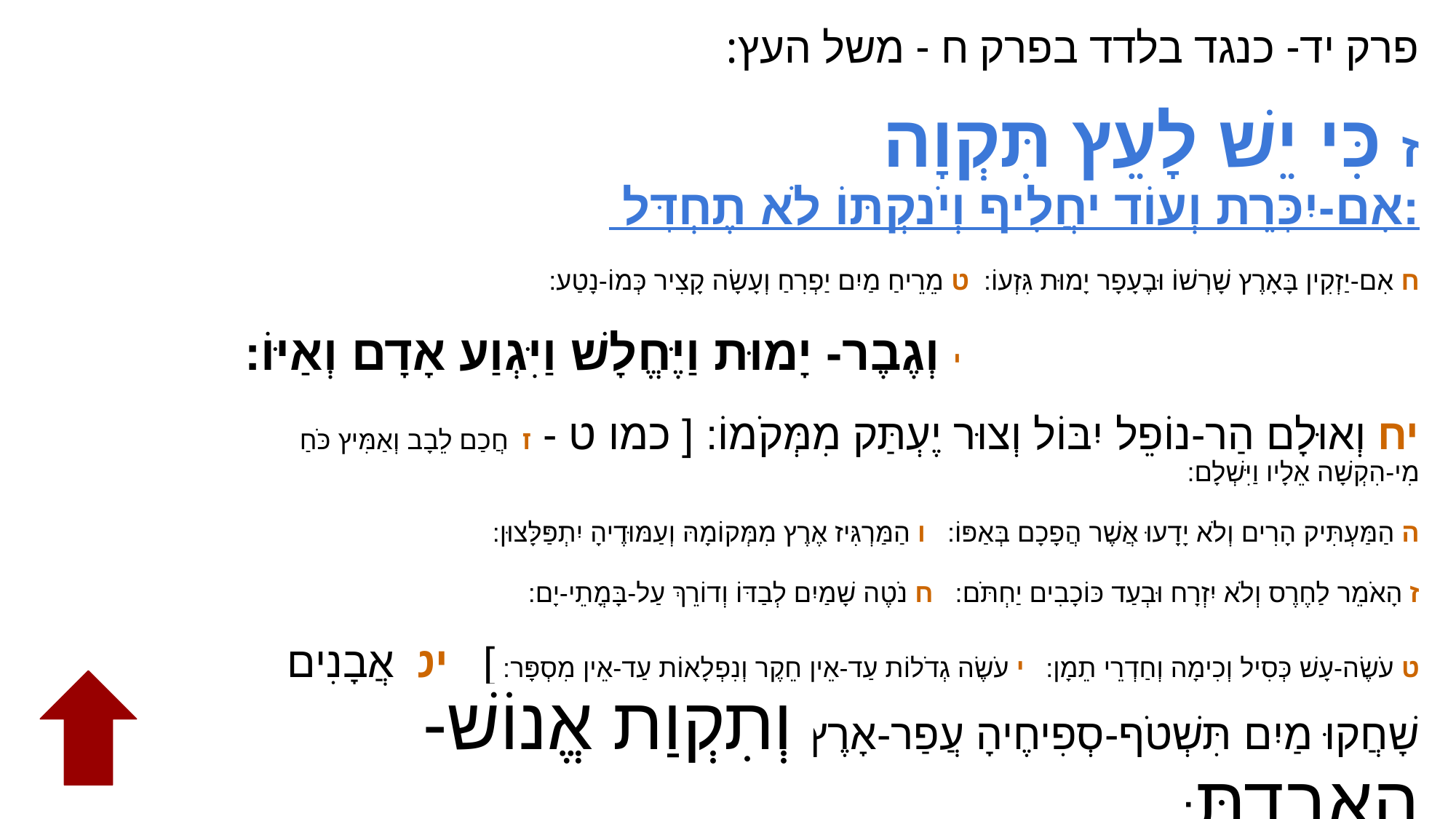

פרק יד- כנגד בלדד בפרק ח - משל העץ:
ז כִּי יֵשׁ לָעֵץ תִּקְוָה אִם-יִכָּרֵת וְעוֹד יַחֲלִיף וְיֹנַקְתּוֹ לֹא תֶחְדָּל:
ח אִם-יַזְקִין בָּאָרֶץ שָׁרְשׁוֹ וּבֶעָפָר יָמוּת גִּזְעוֹ:  ט מֵרֵיחַ מַיִם יַפְרִחַ וְעָשָׂה קָצִיר כְּמוֹ-נָטַע:
                                                               י וְגֶבֶר- יָמוּת וַיֶּחֱלָשׁ וַיִּגְוַע אָדָם וְאַיּוֹ:
יח וְאוּלָם הַר-נוֹפֵל יִבּוֹל וְצוּר יֶעְתַּק מִמְּקֹמוֹ: [ כמו ט - ד חֲכַם לֵבָב וְאַמִּיץ כֹּחַ מִי-הִקְשָׁה אֵלָיו וַיִּשְׁלָם:
ה הַמַּעְתִּיק הָרִים וְלֹא יָדָעוּ אֲשֶׁר הֲפָכָם בְּאַפּוֹ:   ו הַמַּרְגִּיז אֶרֶץ מִמְּקוֹמָהּ וְעַמּוּדֶיהָ יִתְפַּלָּצוּן:
ז הָאֹמֵר לַחֶרֶס וְלֹא יִזְרָח וּבְעַד כּוֹכָבִים יַחְתֹּם:   ח נֹטֶה שָׁמַיִם לְבַדּוֹ וְדוֹרֵךְ עַל-בָּמֳתֵי-יָם:
ט עֹשֶׂה-עָשׁ כְּסִיל וְכִימָה וְחַדְרֵי תֵמָן:   י עֹשֶׂה גְדֹלוֹת עַד-אֵין חֵקֶר וְנִפְלָאוֹת עַד-אֵין מִסְפָּר: ]   יט אֲבָנִים שָׁחֲקוּ מַיִם תִּשְׁטֹף-סְפִיחֶיהָ עֲפַר-אָרֶץ וְתִקְוַת אֱנוֹשׁ- הֶאֱבָדְתָּ: